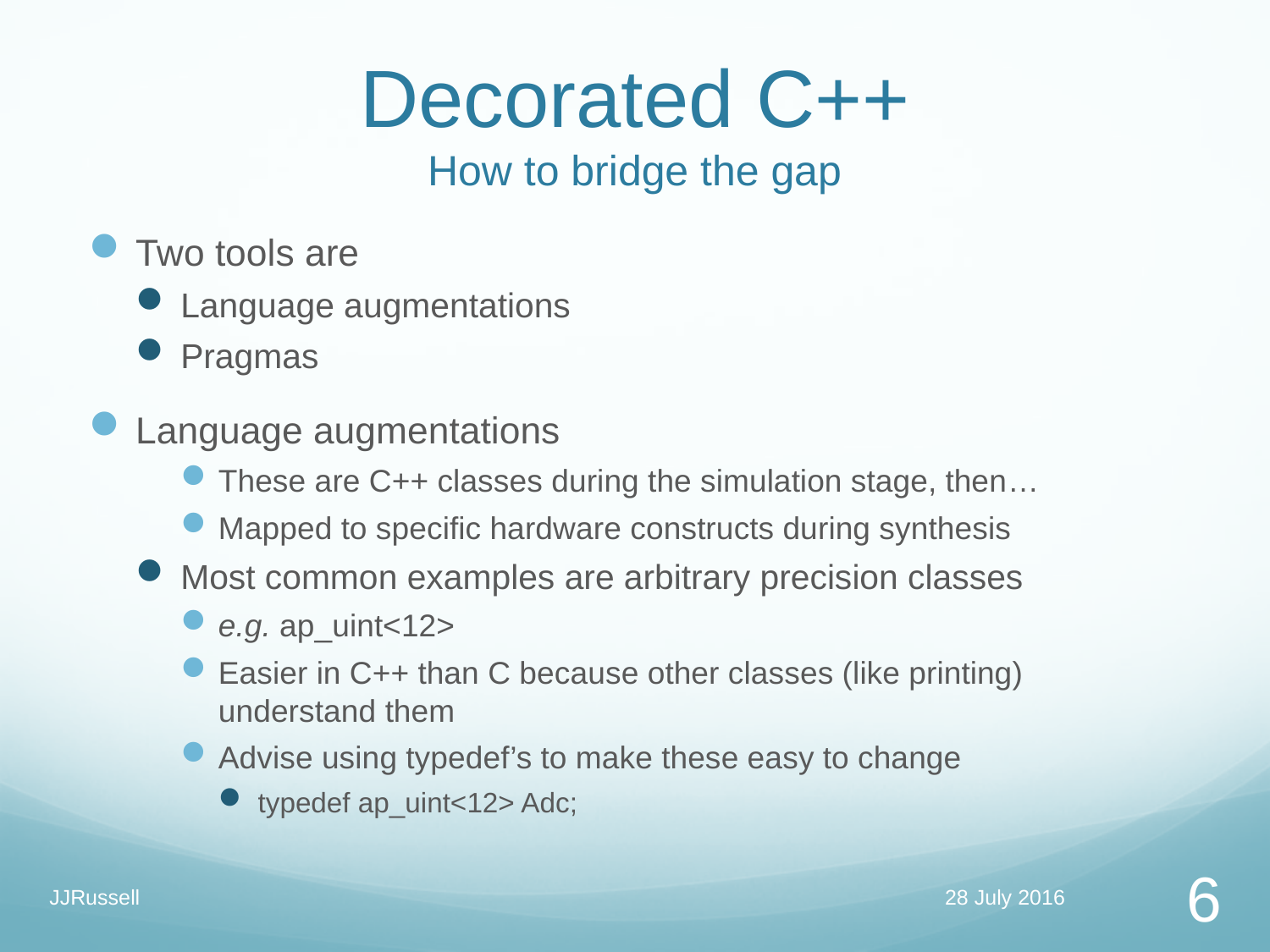

# Decorated C++ How to bridge the gap
Two tools are
Language augmentations
Pragmas
Language augmentations
These are C++ classes during the simulation stage, then…
Mapped to specific hardware constructs during synthesis
Most common examples are arbitrary precision classes
e.g. ap_uint<12>
Easier in C++ than C because other classes (like printing) understand them
Advise using typedef’s to make these easy to change
typedef ap_uint<12> Adc;
JJRussell
28 July 2016
6